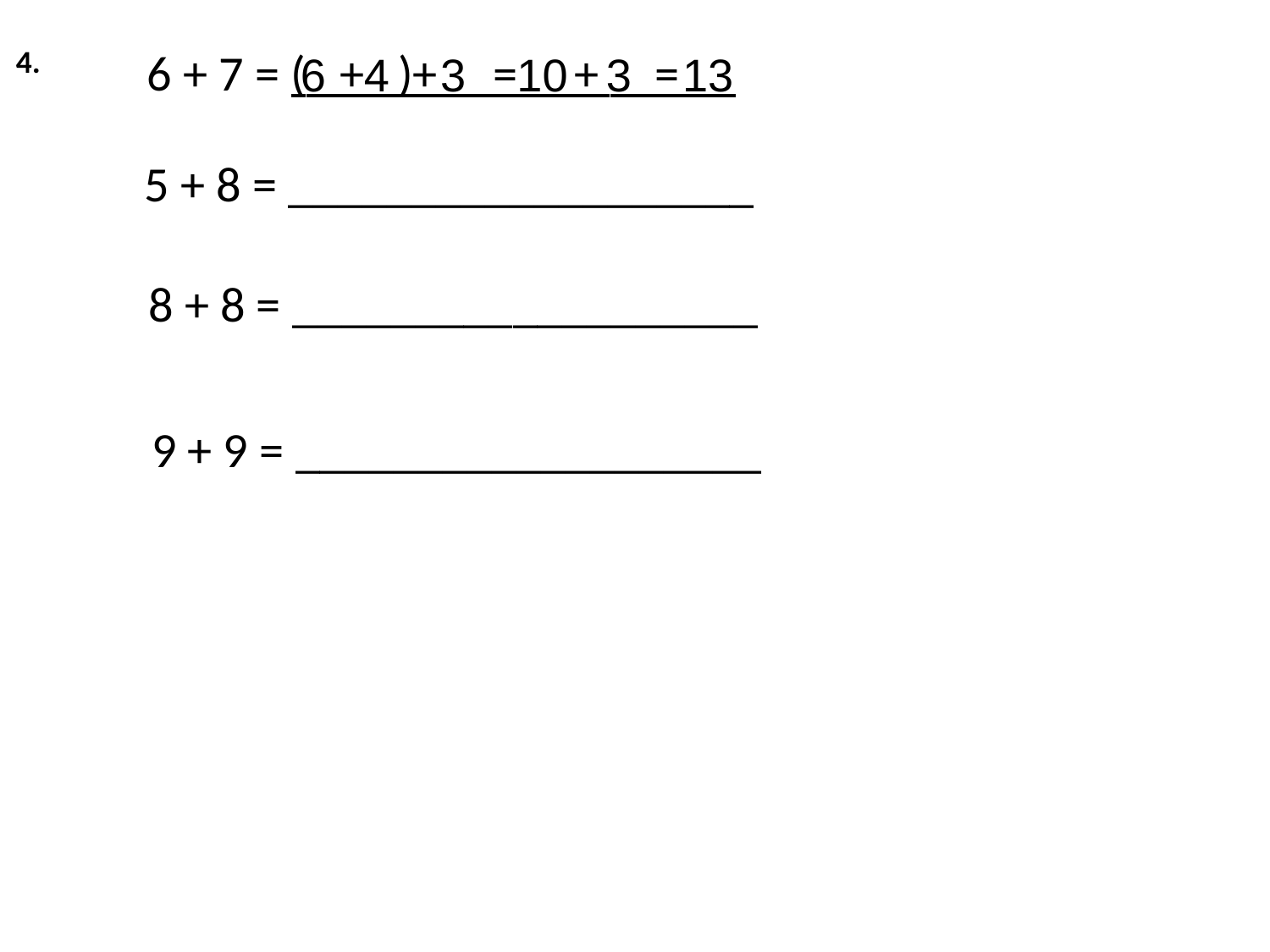

4.
6 + 7 = (   +   )+     =     +     =
6   4    3    10   3    13
5 + 8 = ___________________
8 + 8 = ___________________
9 + 9 = ___________________